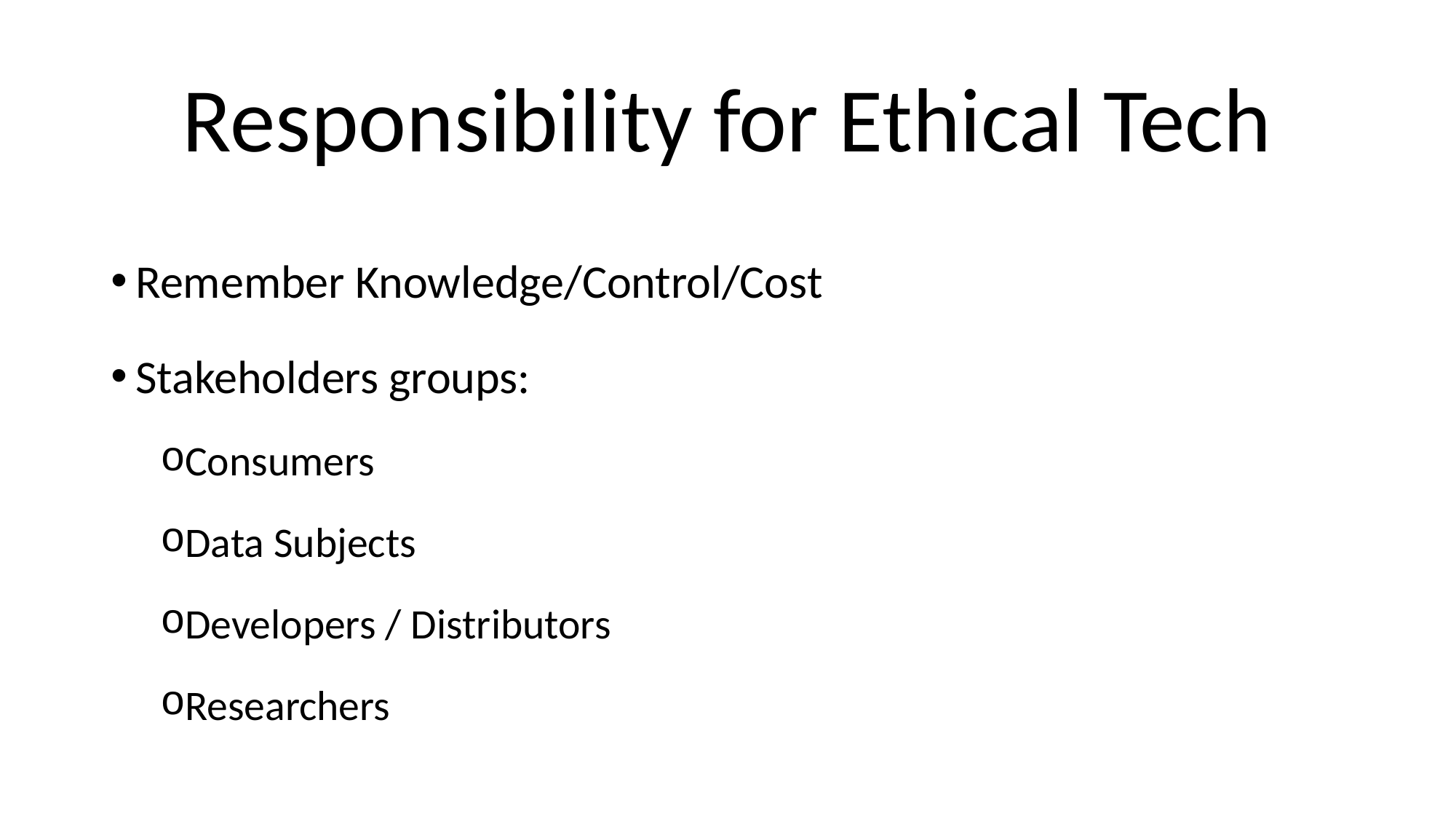

# Responsibility for Ethical Tech
Remember Knowledge/Control/Cost
Stakeholders groups:
Consumers
Data Subjects
Developers / Distributors
Researchers